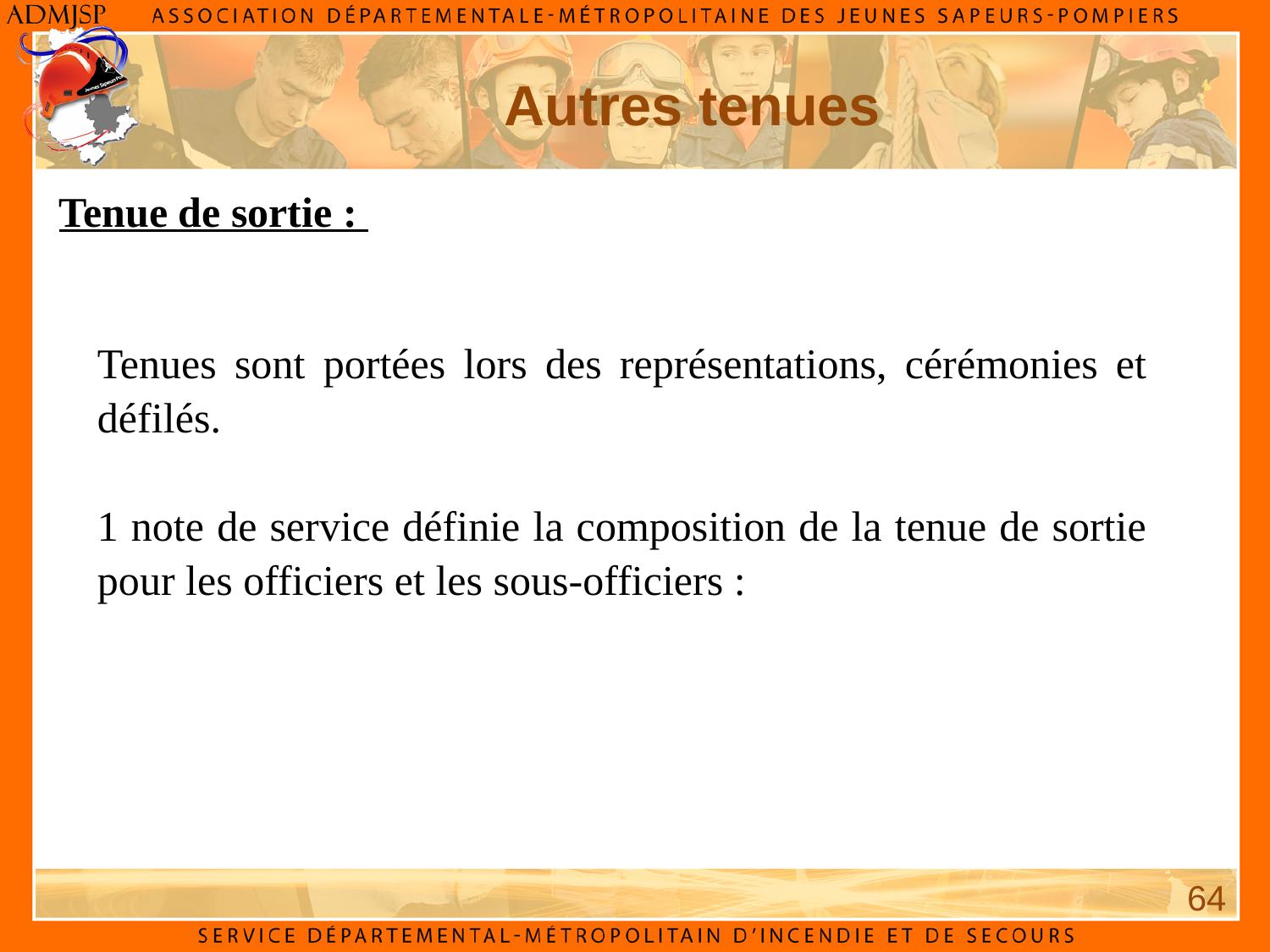

Autres tenues
Tenue de sortie :
Tenues sont portées lors des représentations, cérémonies et défilés.

1 note de service définie la composition de la tenue de sortie pour les officiers et les sous-officiers :
64